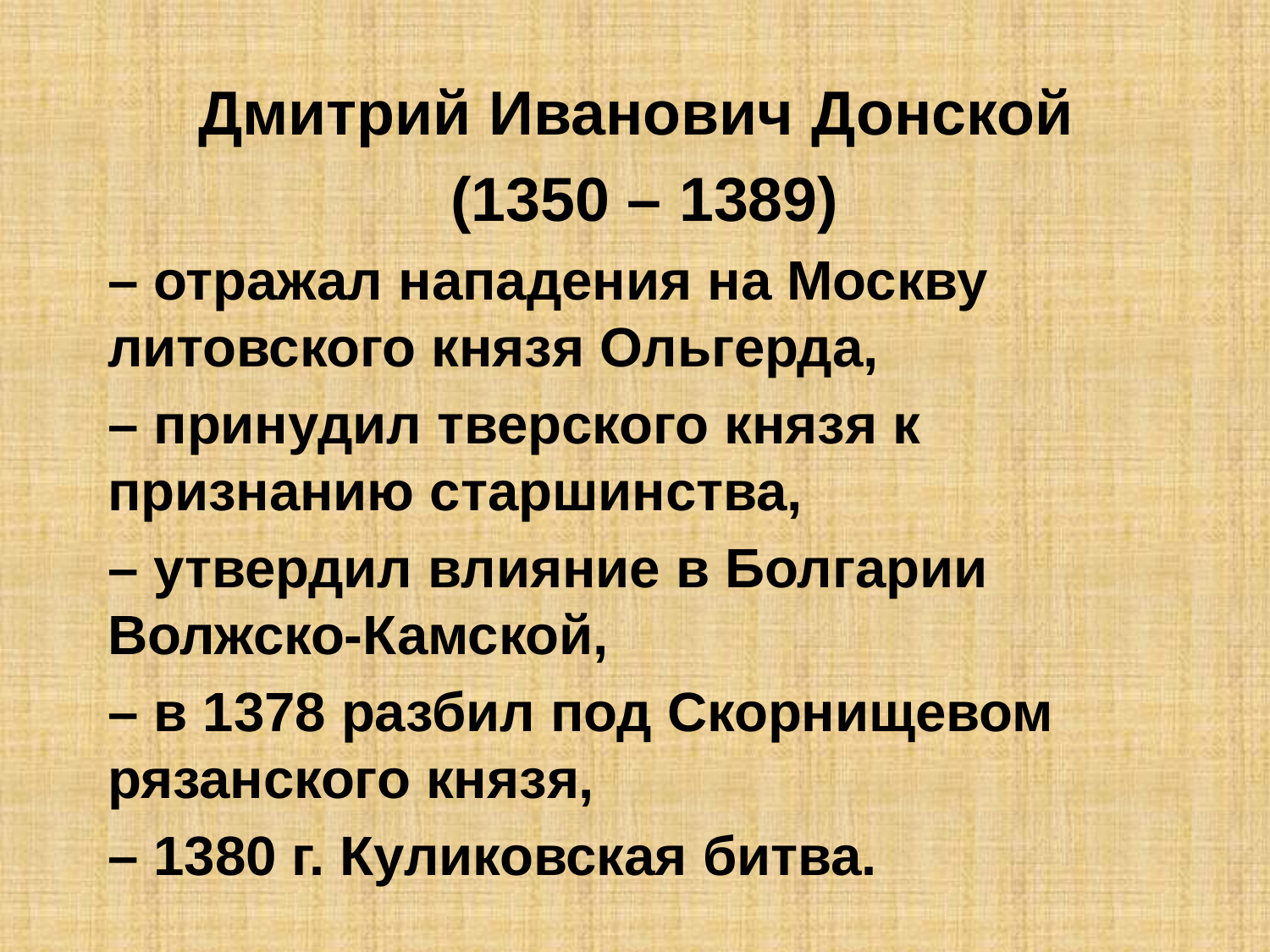

Дмитрий Иванович Донской
(1350 – 1389)
– отражал нападения на Москву литовского князя Ольгерда,
– принудил тверского князя к признанию старшинства,
– утвердил влияние в Болгарии Волжско-Камской,
– в 1378 разбил под Скорнищевом рязанского князя,
– 1380 г. Куликовская битва.